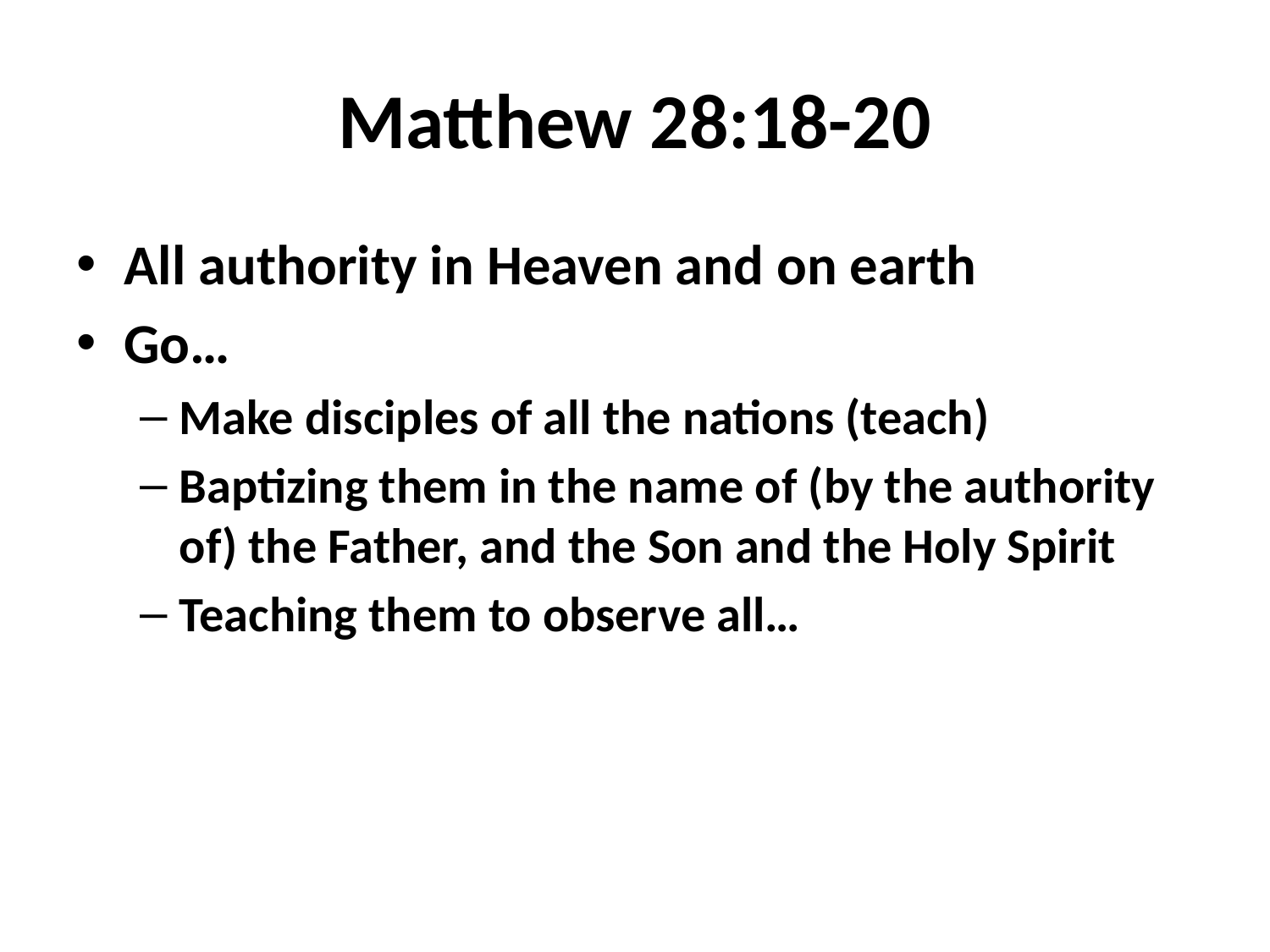

# Matthew 28:18-20
All authority in Heaven and on earth
Go…
Make disciples of all the nations (teach)
Baptizing them in the name of (by the authority of) the Father, and the Son and the Holy Spirit
Teaching them to observe all…